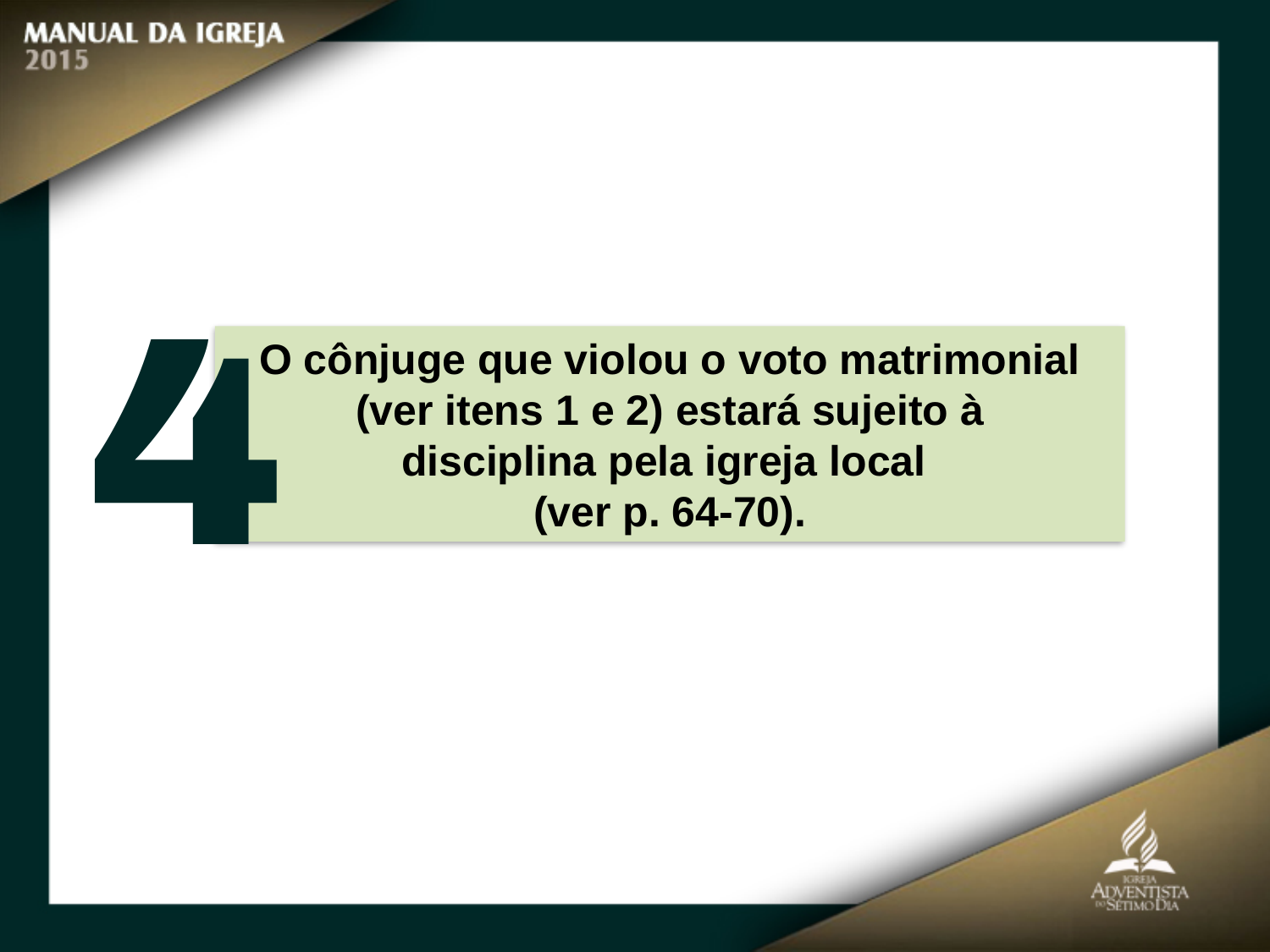

4
O cônjuge que violou o voto matrimonial (ver itens 1 e 2) estará sujeito à
disciplina pela igreja local
(ver p. 64-70).